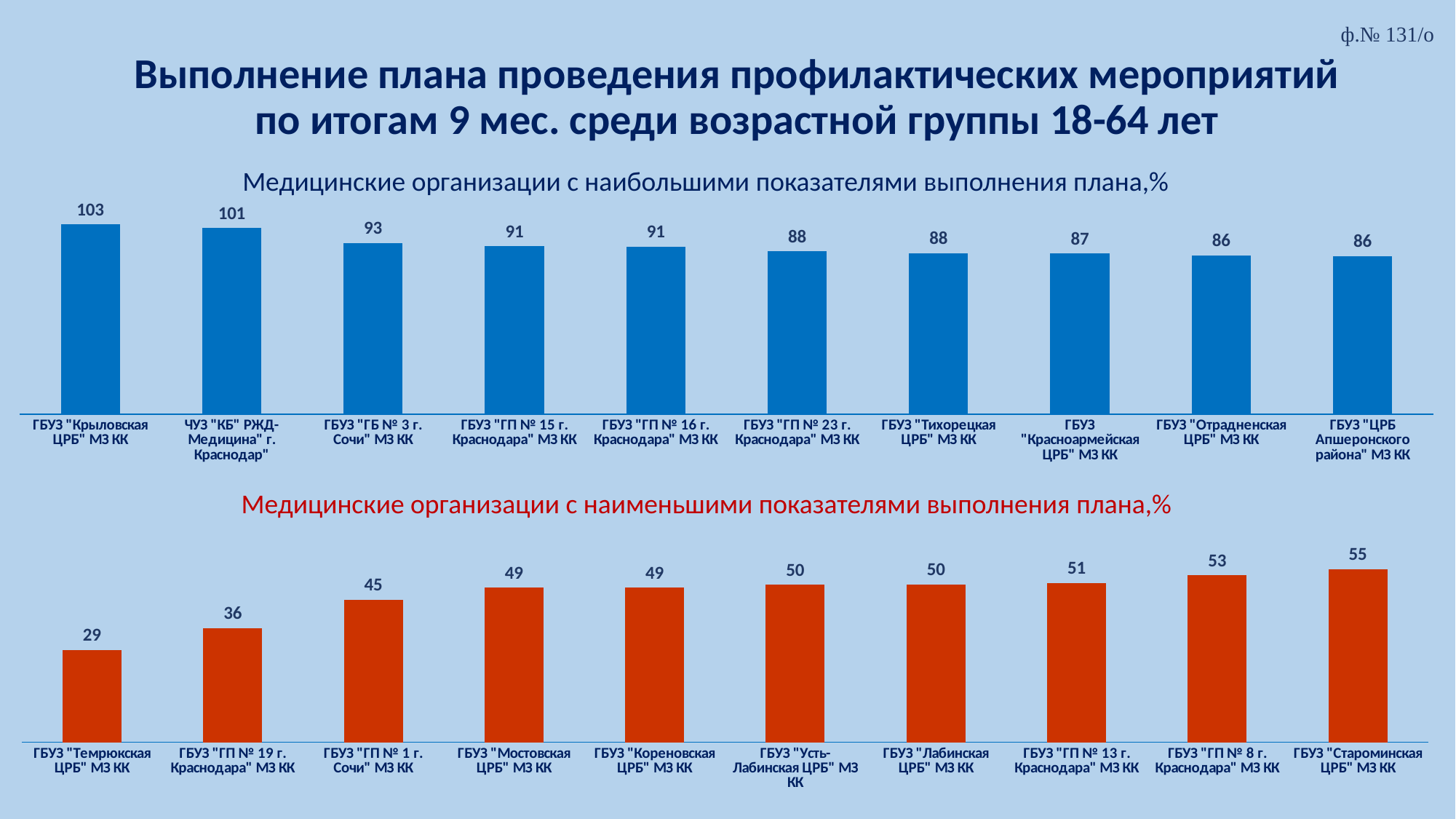

ф.№ 131/о
# Выполнение плана проведения профилактических мероприятий по итогам 9 мес. среди возрастной группы 18-64 лет
Медицинские организации с наибольшими показателями выполнения плана,%

### Chart

| Category | Ряд 3 |
|---|---|
| ГБУЗ "Крыловская ЦРБ" МЗ КК | 103.125 |
| ЧУЗ "КБ" РЖД-Медицина" г. Краснодар" | 101.25836680053547 |
| ГБУЗ "ГБ № 3 г. Сочи" МЗ КК | 93.17281014665082 |
| ГБУЗ "ГП № 15 г. Краснодара" МЗ КК | 91.31992026909181 |
| ГБУЗ "ГП № 16 г. Краснодара" МЗ КК | 91.038757505855 |
| ГБУЗ "ГП № 23 г. Краснодара" МЗ КК | 88.49617903930131 |
| ГБУЗ "Тихорецкая ЦРБ" МЗ КК | 87.6299646496153 |
| ГБУЗ "Красноармейская ЦРБ" МЗ КК | 87.40177729519674 |
| ГБУЗ "Отрадненская ЦРБ" МЗ КК | 86.43784786641929 |
| ГБУЗ "ЦРБ Апшеронского района" МЗ КК | 85.84443888670549 |

### Chart

| Category |
|---|
Медицинские организации с наименьшими показателями выполнения плана,%

### Chart

| Category | Ряд 3 |
|---|---|
| ГБУЗ "Темрюкская ЦРБ" МЗ КК | 29.270052604627345 |
| ГБУЗ "ГП № 19 г. Краснодара" МЗ КК | 36.300999242451574 |
| ГБУЗ "ГП № 1 г. Сочи" МЗ КК | 45.26402850235399 |
| ГБУЗ "Мостовская ЦРБ" МЗ КК | 49.07194994786236 |
| ГБУЗ "Кореновская ЦРБ" МЗ КК | 49.08010549394681 |
| ГБУЗ "Усть-Лабинская ЦРБ" МЗ КК | 50.02193824384358 |
| ГБУЗ "Лабинская ЦРБ" МЗ КК | 50.1596708766075 |
| ГБУЗ "ГП № 13 г. Краснодара" МЗ КК | 50.64274708342505 |
| ГБУЗ "ГП № 8 г. Краснодара" МЗ КК | 53.00870942201109 |
| ГБУЗ "Староминская ЦРБ" МЗ КК | 54.96106337271751 |